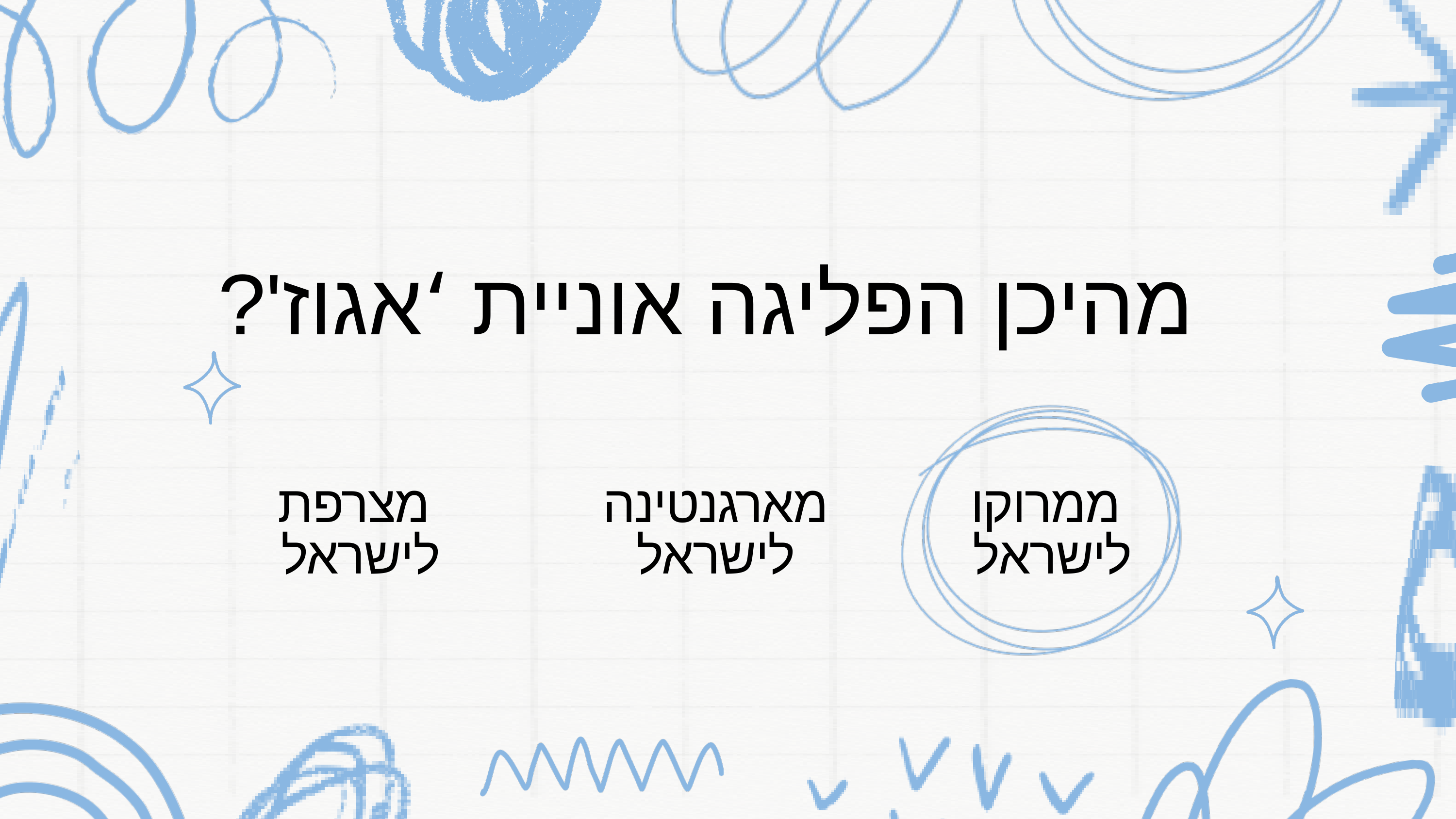

מהיכן הפליגה אוניית ‘אגוז'?

מצרפת
לישראל
מארגנטינה לישראל
ממרוקו
לישראל